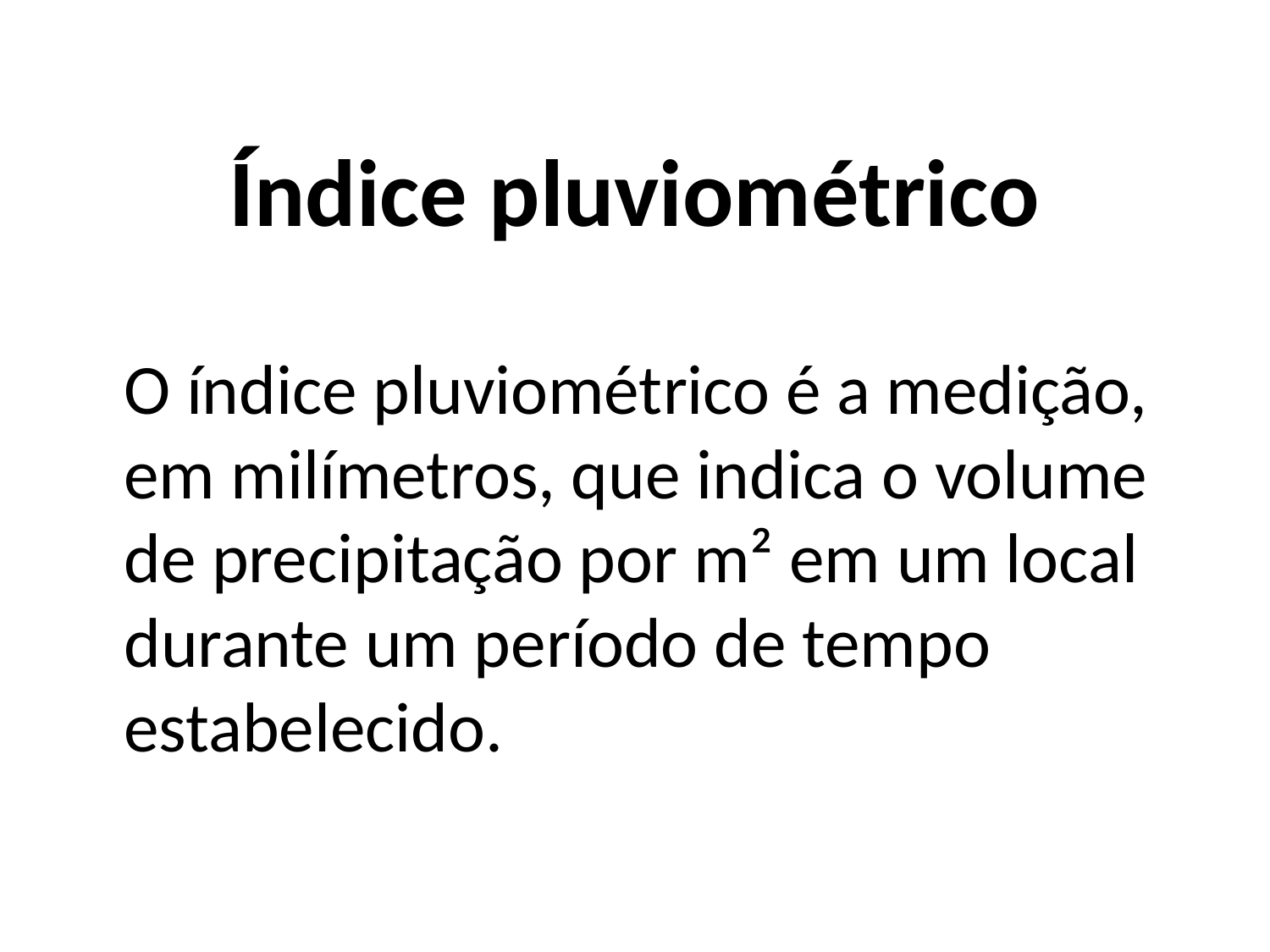

# Índice pluviométrico
   O índice pluviométrico é a medição, em milímetros, que indica o volume de precipitação por m² em um local durante um período de tempo estabelecido.